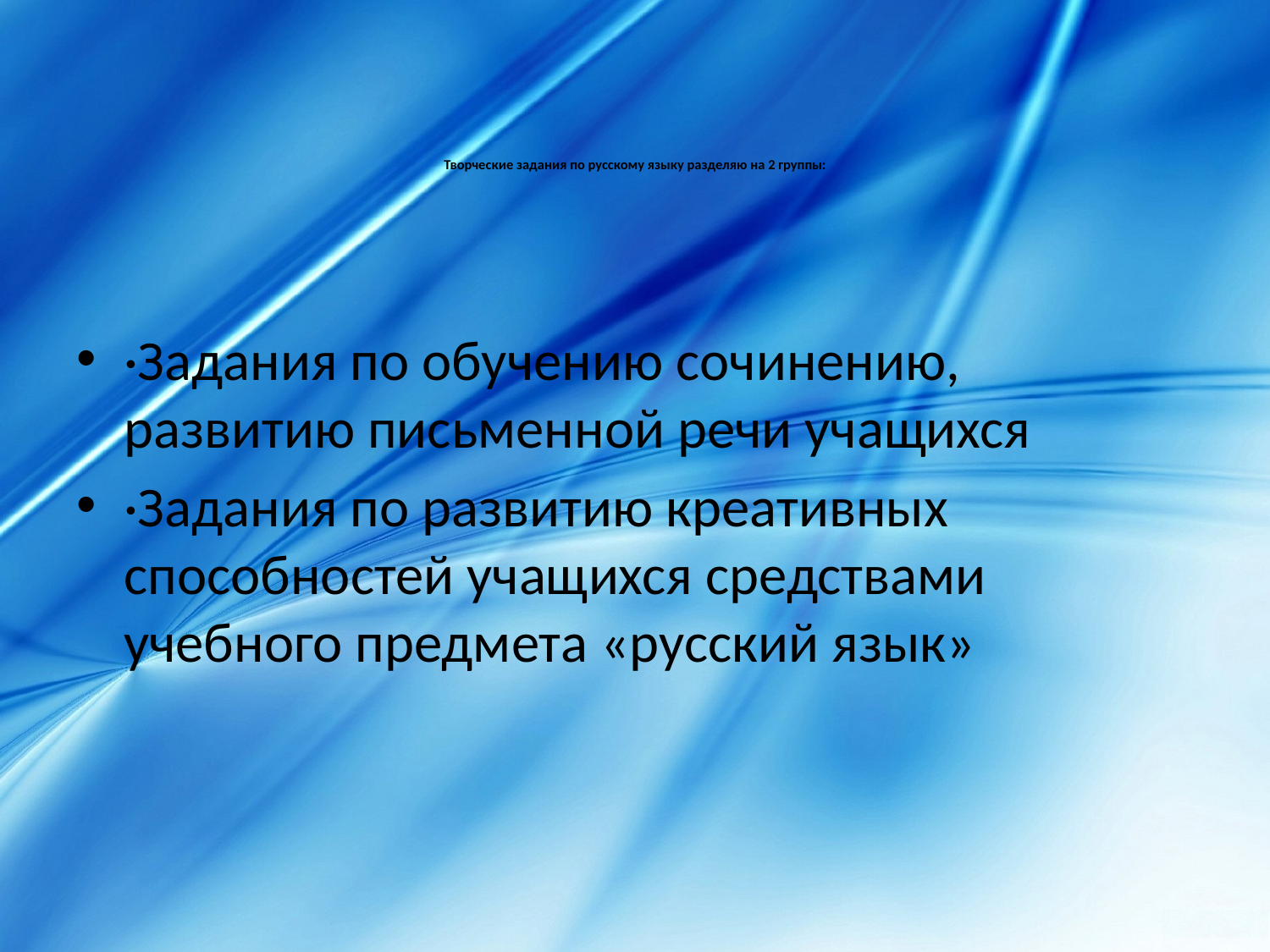

# Творческие задания по русскому языку разделяю на 2 группы:
·Задания по обучению сочинению, развитию письменной речи учащихся
·Задания по развитию креативных способностей учащихся средствами учебного предмета «русский язык»